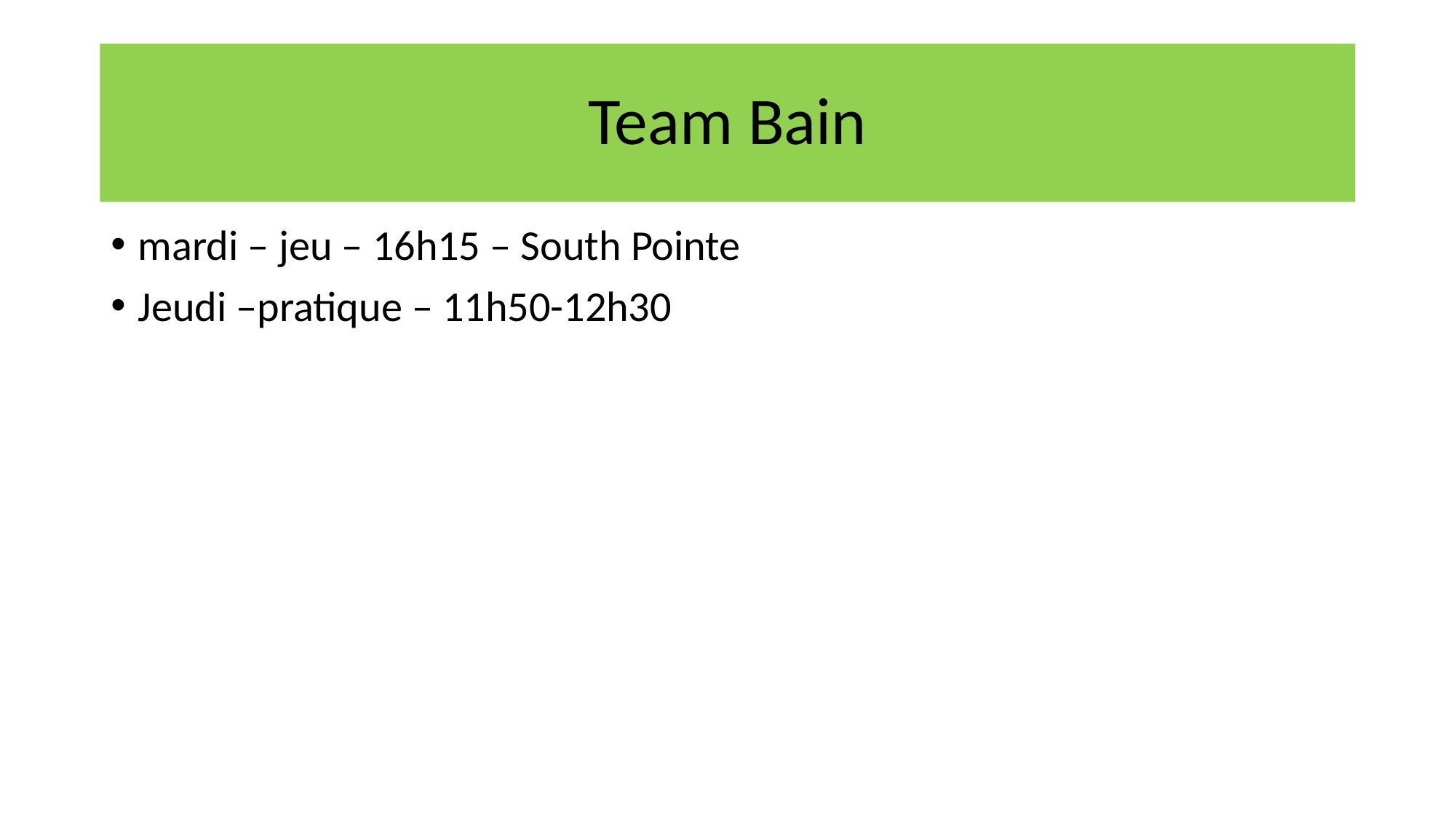

# Team Bain
mardi – jeu – 16h15 – South Pointe
Jeudi –pratique – 11h50-12h30